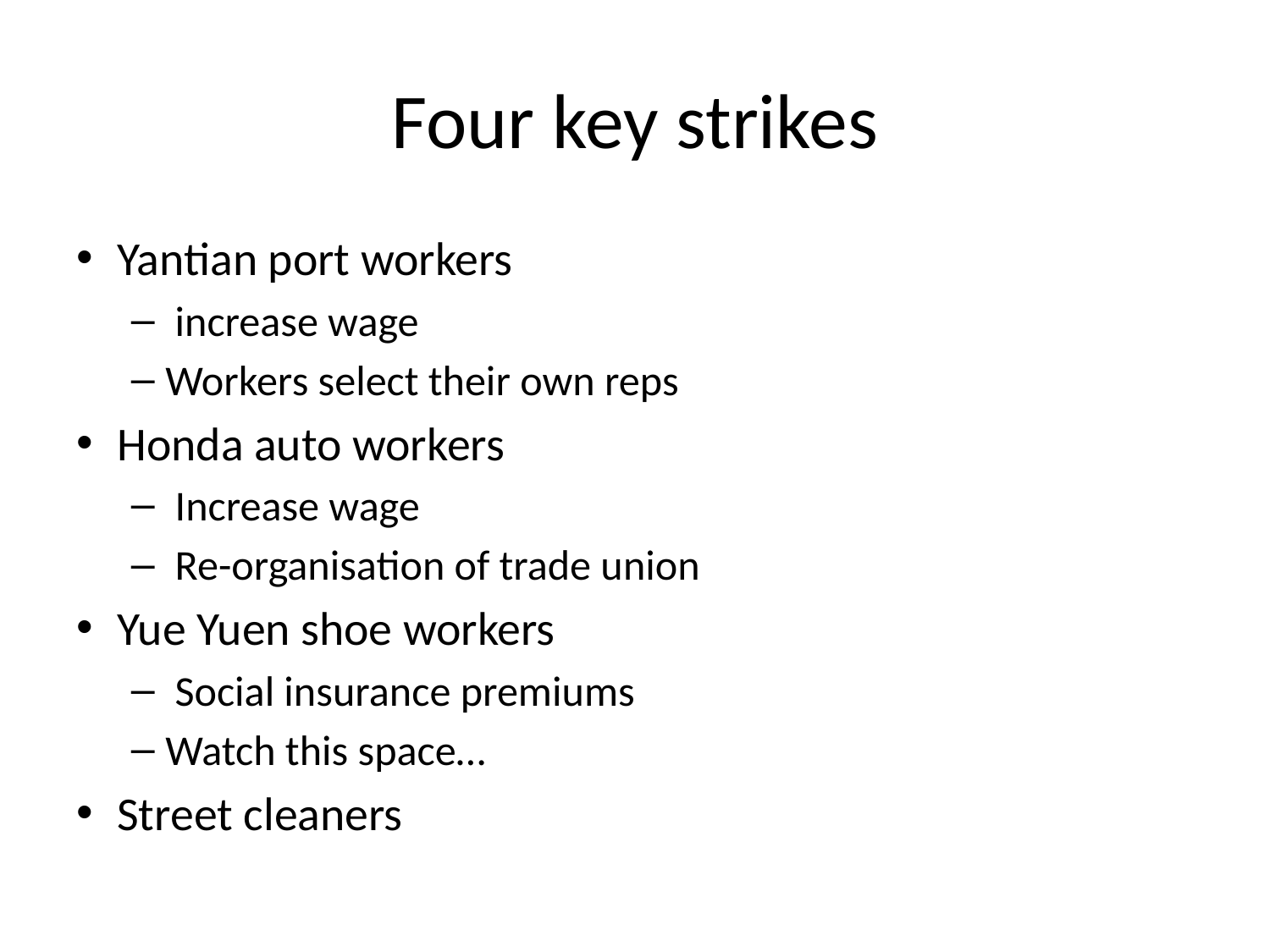

# Four key strikes
Yantian port workers
 increase wage
Workers select their own reps
Honda auto workers
 Increase wage
 Re-organisation of trade union
Yue Yuen shoe workers
 Social insurance premiums
Watch this space…
Street cleaners